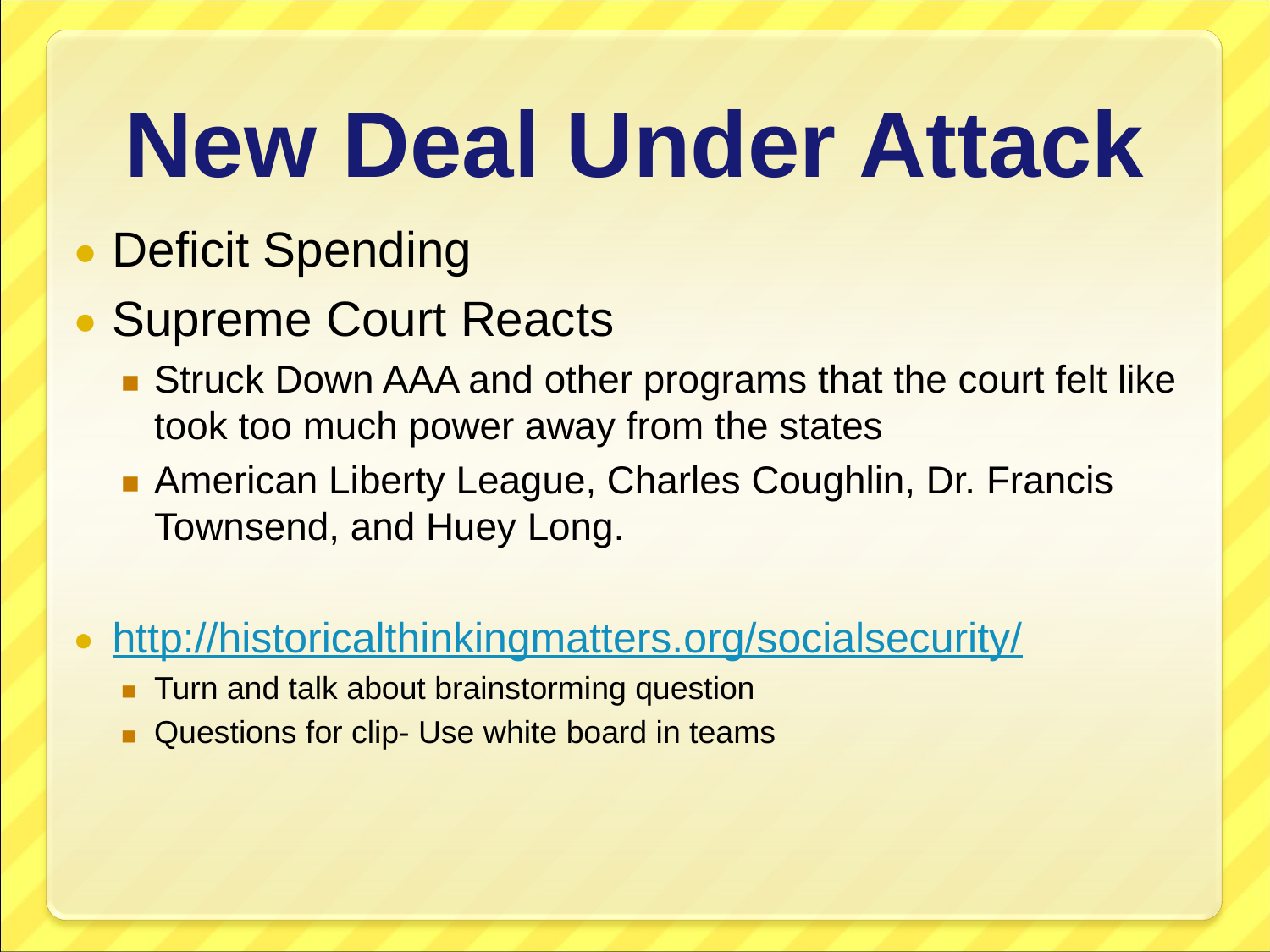

# New Deal Under Attack
Deficit Spending
Supreme Court Reacts
Struck Down AAA and other programs that the court felt like took too much power away from the states
American Liberty League, Charles Coughlin, Dr. Francis Townsend, and Huey Long.

http://historicalthinkingmatters.org/socialsecurity/
Turn and talk about brainstorming question
Questions for clip- Use white board in teams